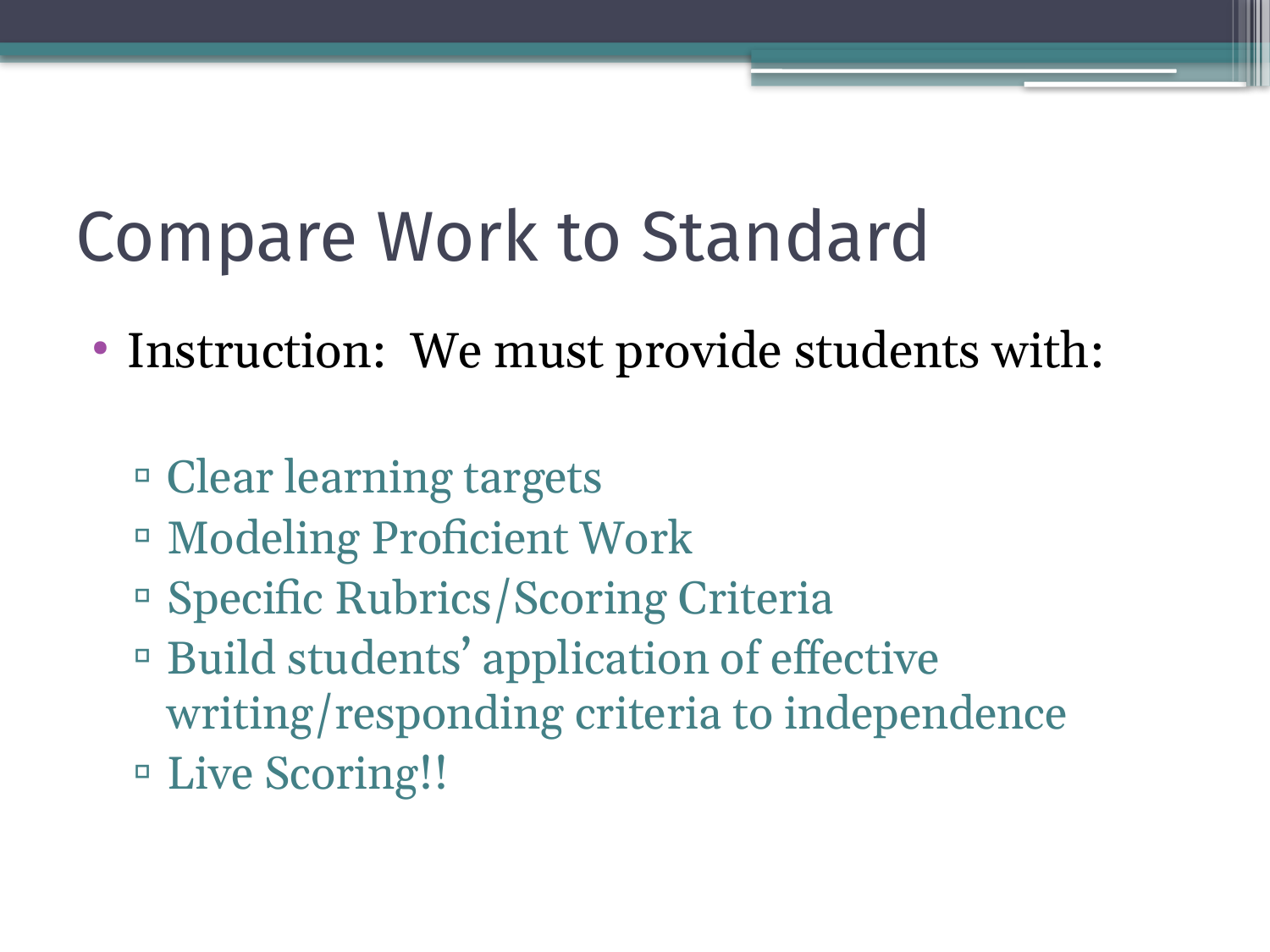

# Compare Work to Standard
Instruction:  We must provide students with:

Clear learning targets
Modeling Proficient Work
Specific Rubrics/Scoring Criteria
Build students’ application of effective writing/responding criteria to independence
Live Scoring!!